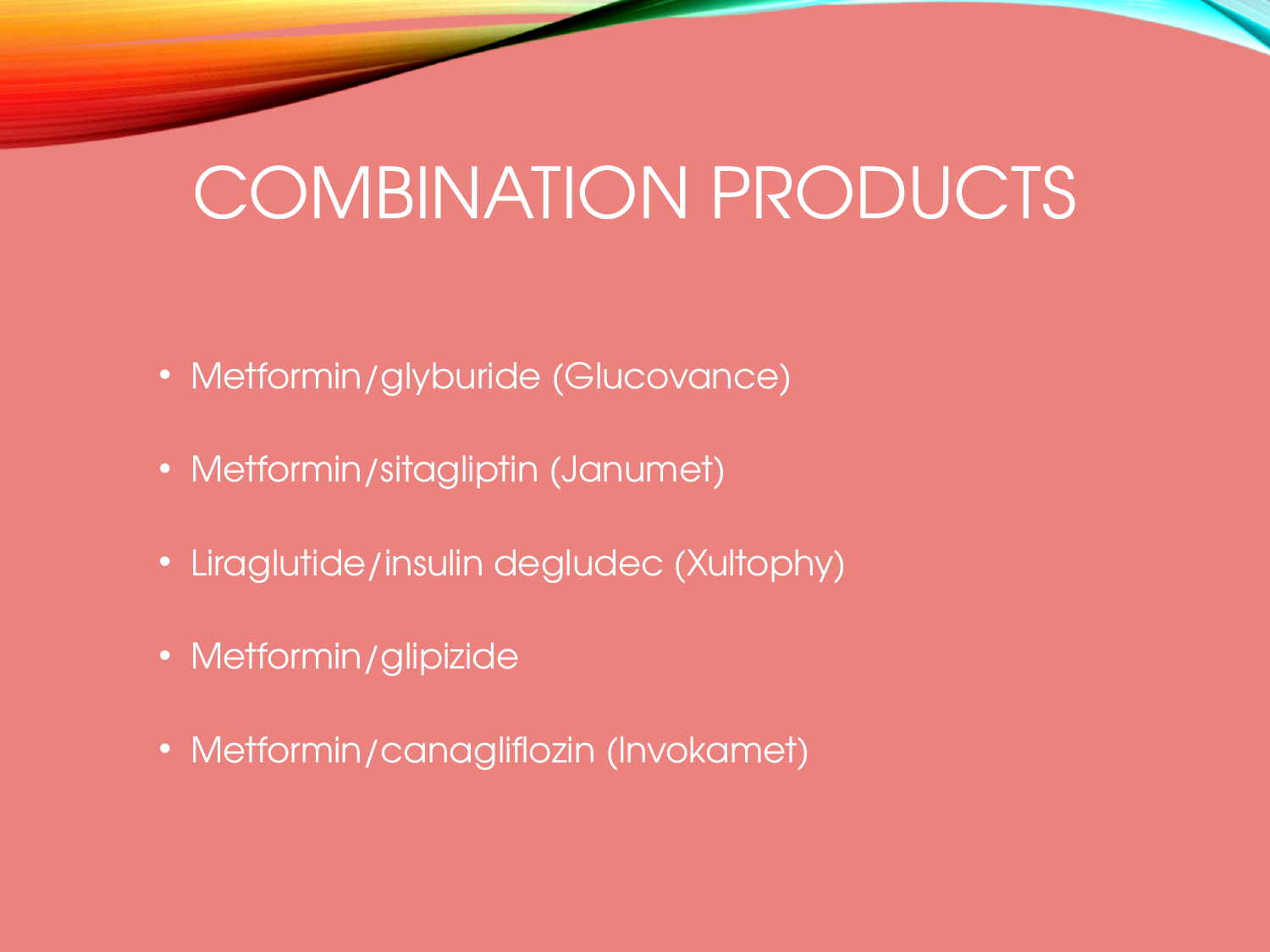

# Combination Products
Metformin/glyburide (Glucovance)
Metformin/sitagliptin (Janumet)
Liraglutide/insulin degludec (Xultophy)
Metformin/glipizide
Metformin/canagliflozin (Invokamet)